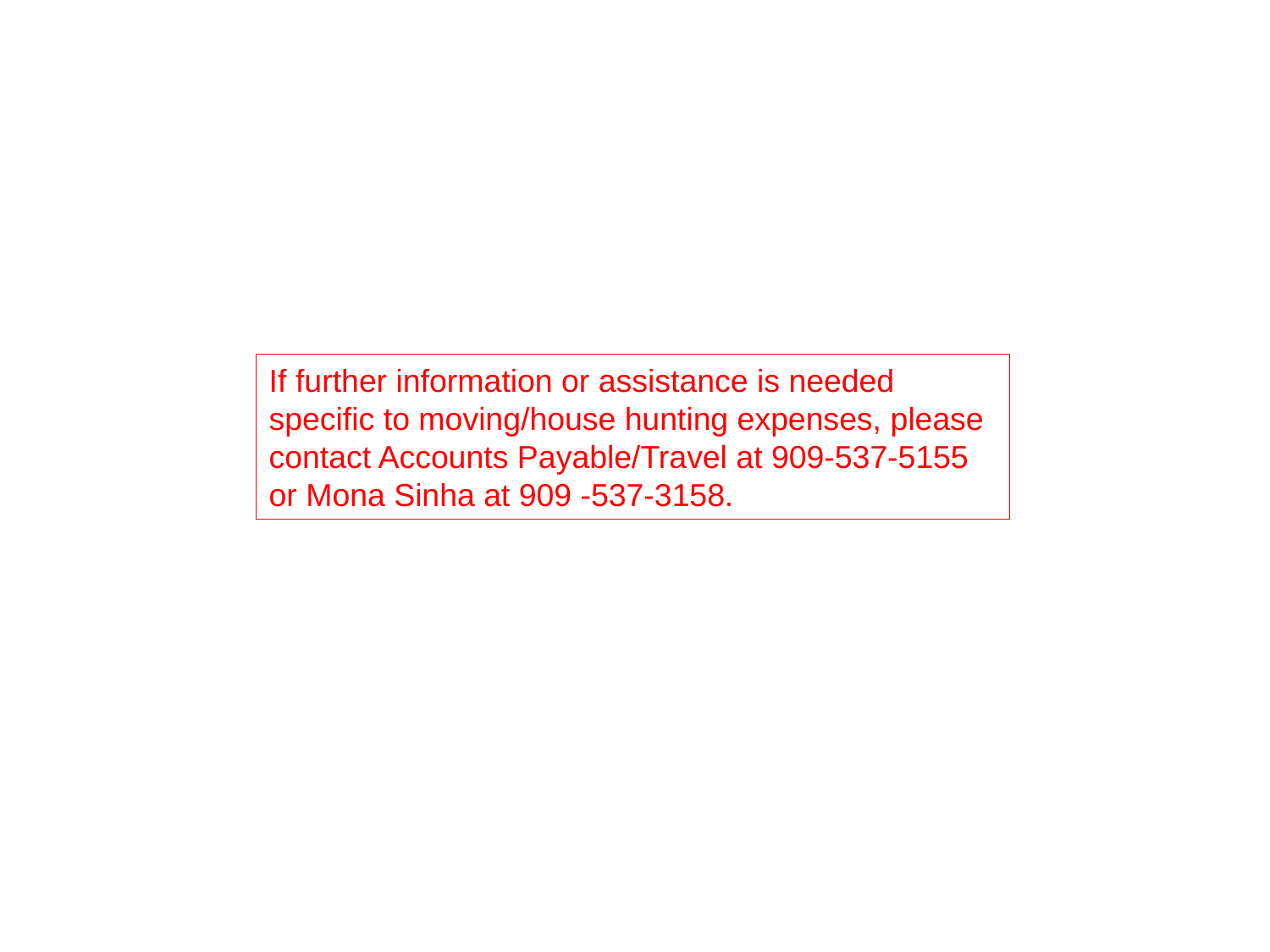

If further information or assistance is needed specific to moving/house hunting expenses, please contact Accounts Payable/Travel at 909-537-5155 or Mona Sinha at 909 -537-3158.